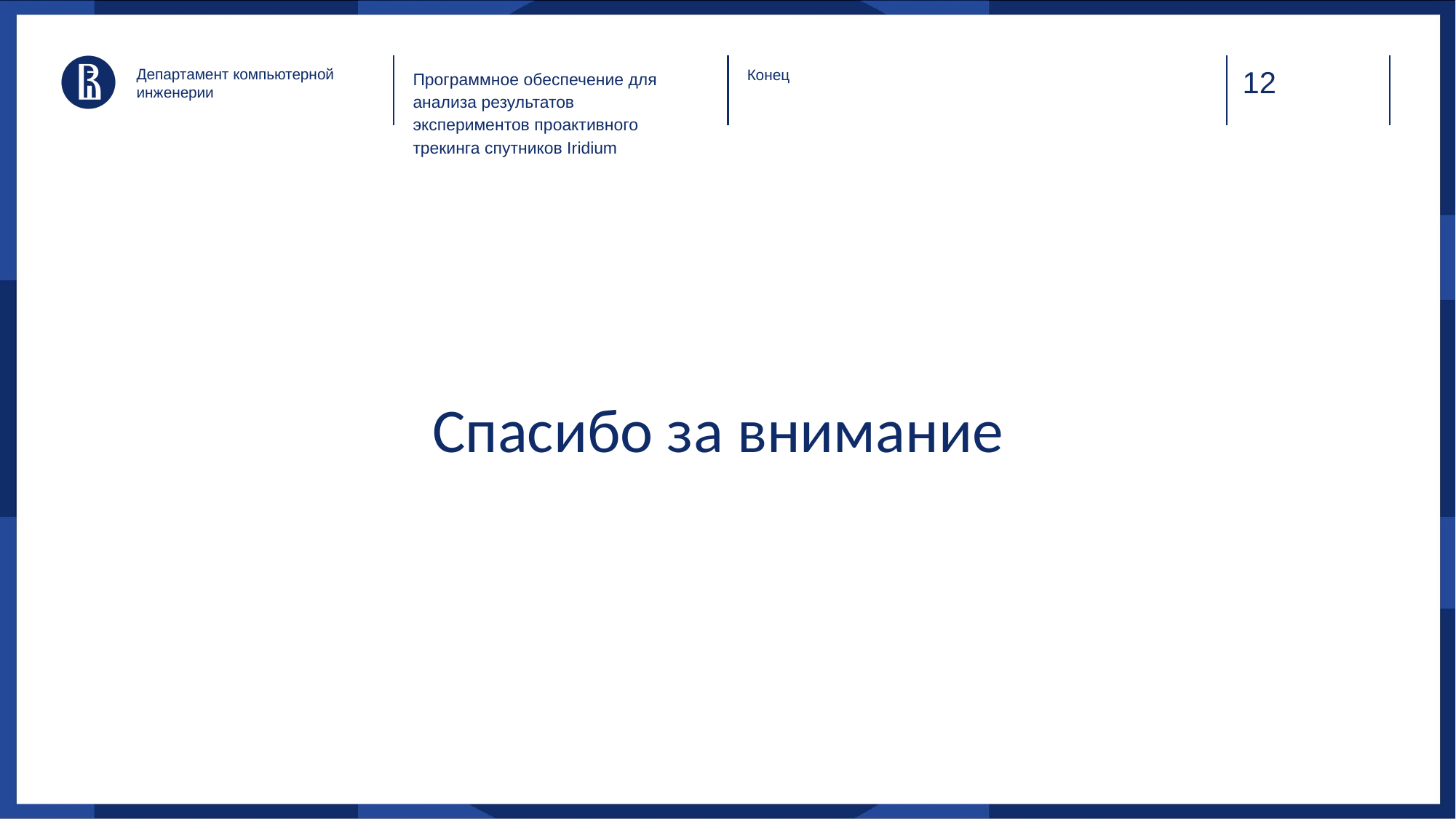

Департамент компьютерной инженерии

Программное обеспечение для анализа результатов экспериментов проактивного трекинга спутников Iridium

Конец
Спасибо за внимание